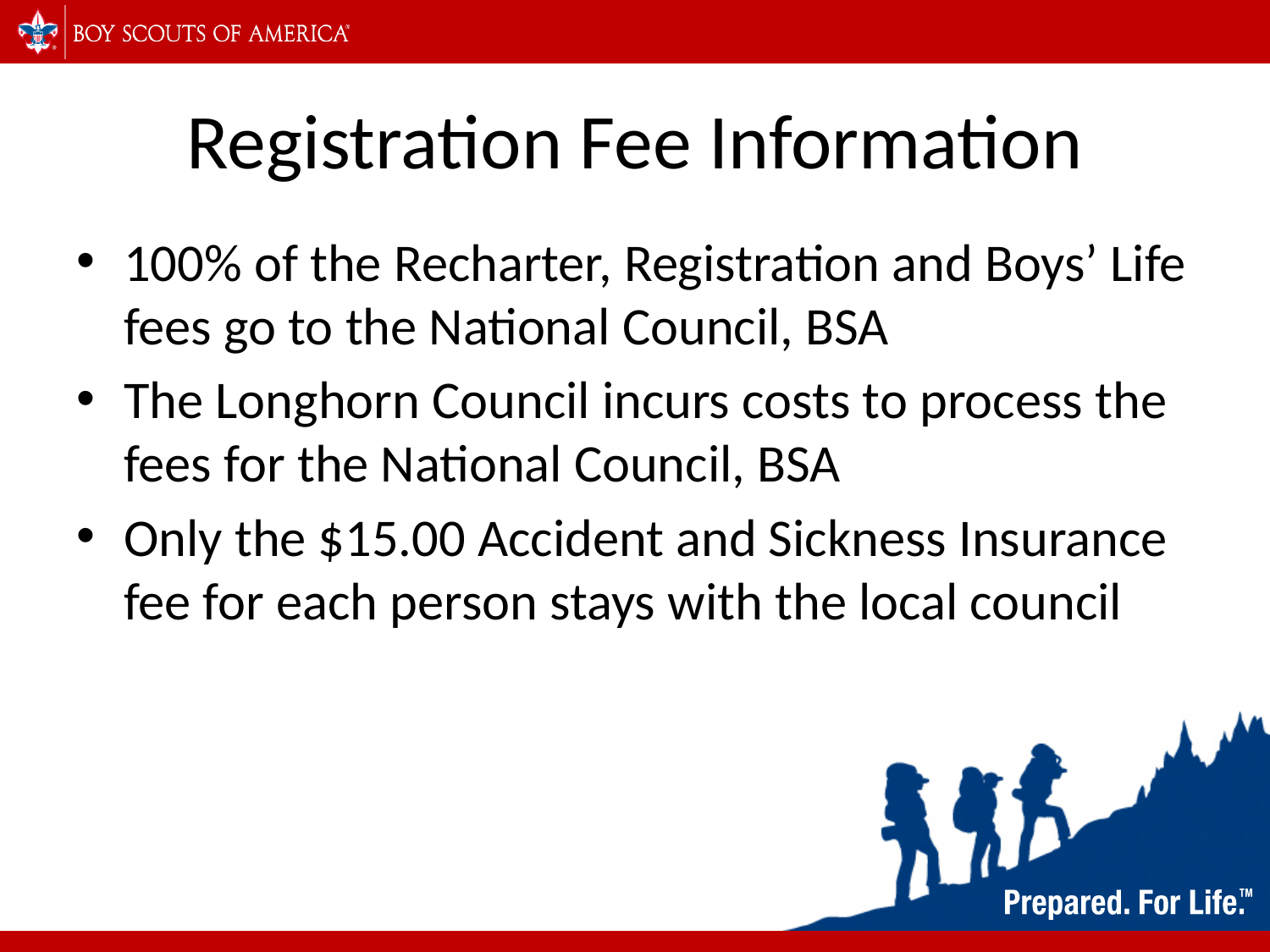

# Registration Fee Information
100% of the Recharter, Registration and Boys’ Life fees go to the National Council, BSA
The Longhorn Council incurs costs to process the fees for the National Council, BSA
Only the $15.00 Accident and Sickness Insurance fee for each person stays with the local council